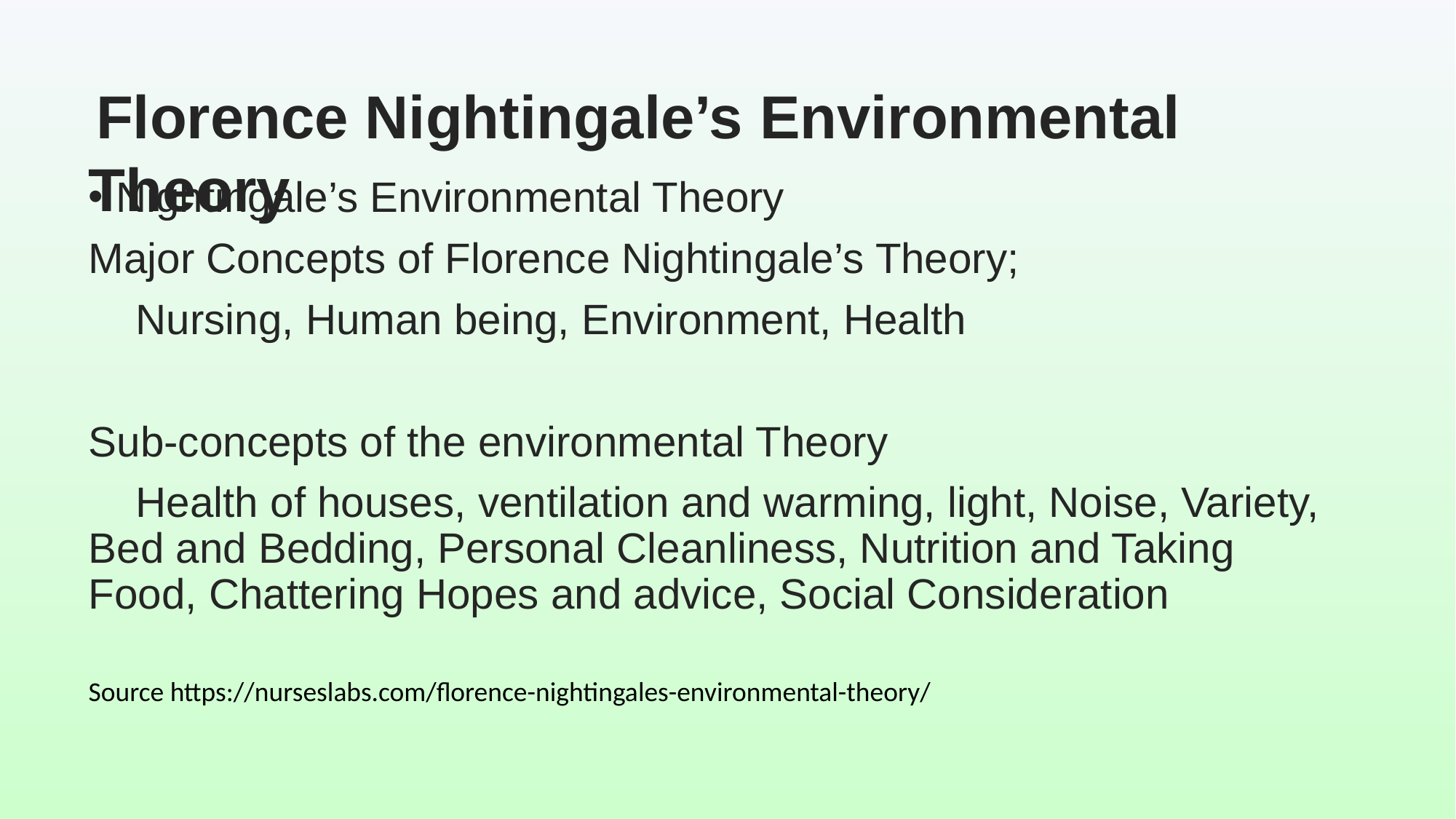

Florence Nightingale’s Environmental Theory
Nightingale’s Environmental Theory
Major Concepts of Florence Nightingale’s Theory;
    Nursing, Human being, Environment, Health

Sub-concepts of the environmental Theory
    Health of houses, ventilation and warming, light, Noise, Variety, Bed and Bedding, Personal Cleanliness, Nutrition and Taking Food, Chattering Hopes and advice, Social Consideration

Source https://nurseslabs.com/florence-nightingales-environmental-theory/